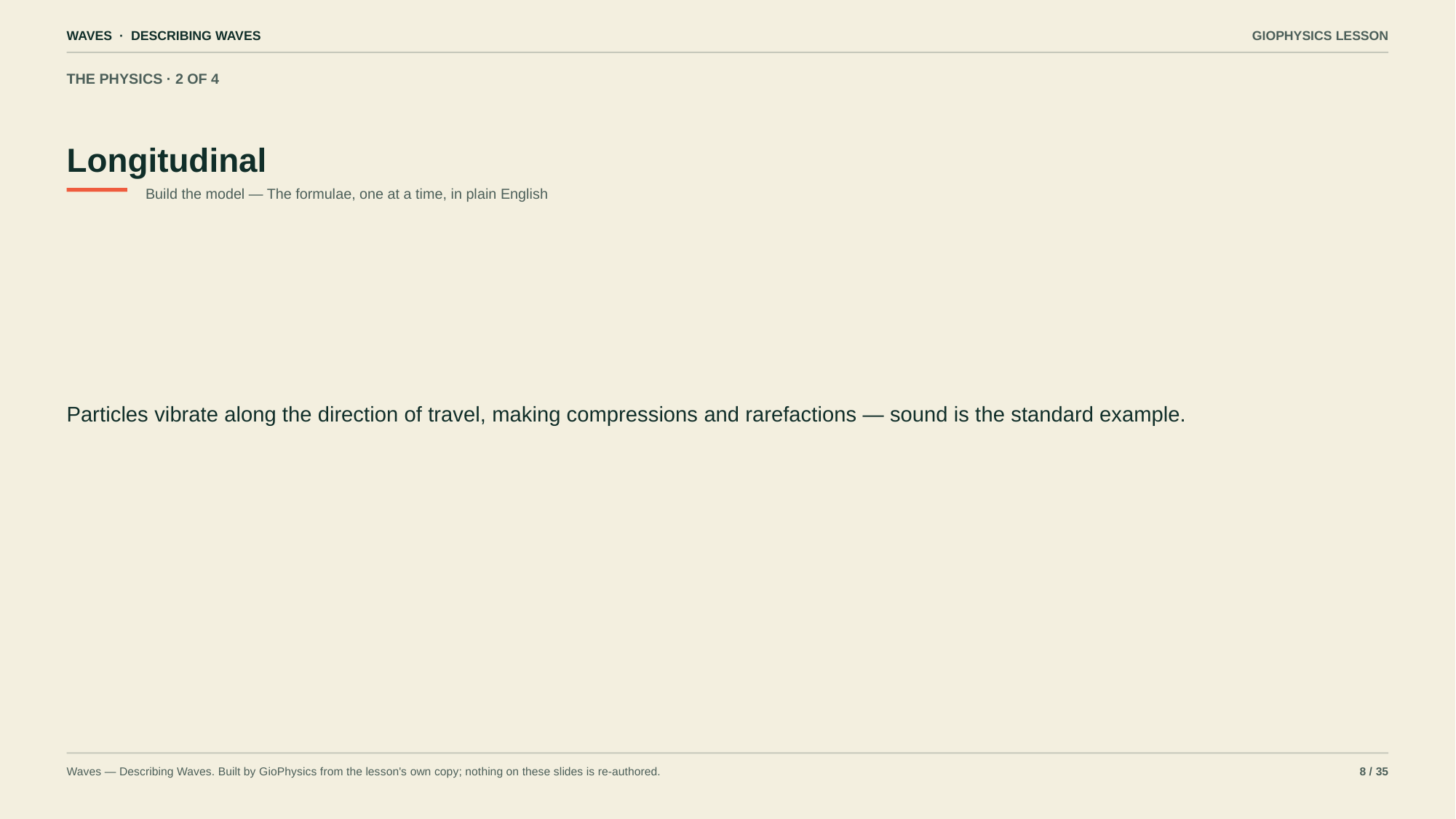

WAVES  ·  DESCRIBING WAVES
GIOPHYSICS LESSON

THE PHYSICS · 2 OF 4
Longitudinal
Build the model — The formulae, one at a time, in plain English

Particles vibrate along the direction of travel, making compressions and rarefactions — sound is the standard example.

Waves — Describing Waves. Built by GioPhysics from the lesson's own copy; nothing on these slides is re-authored.
8 / 35